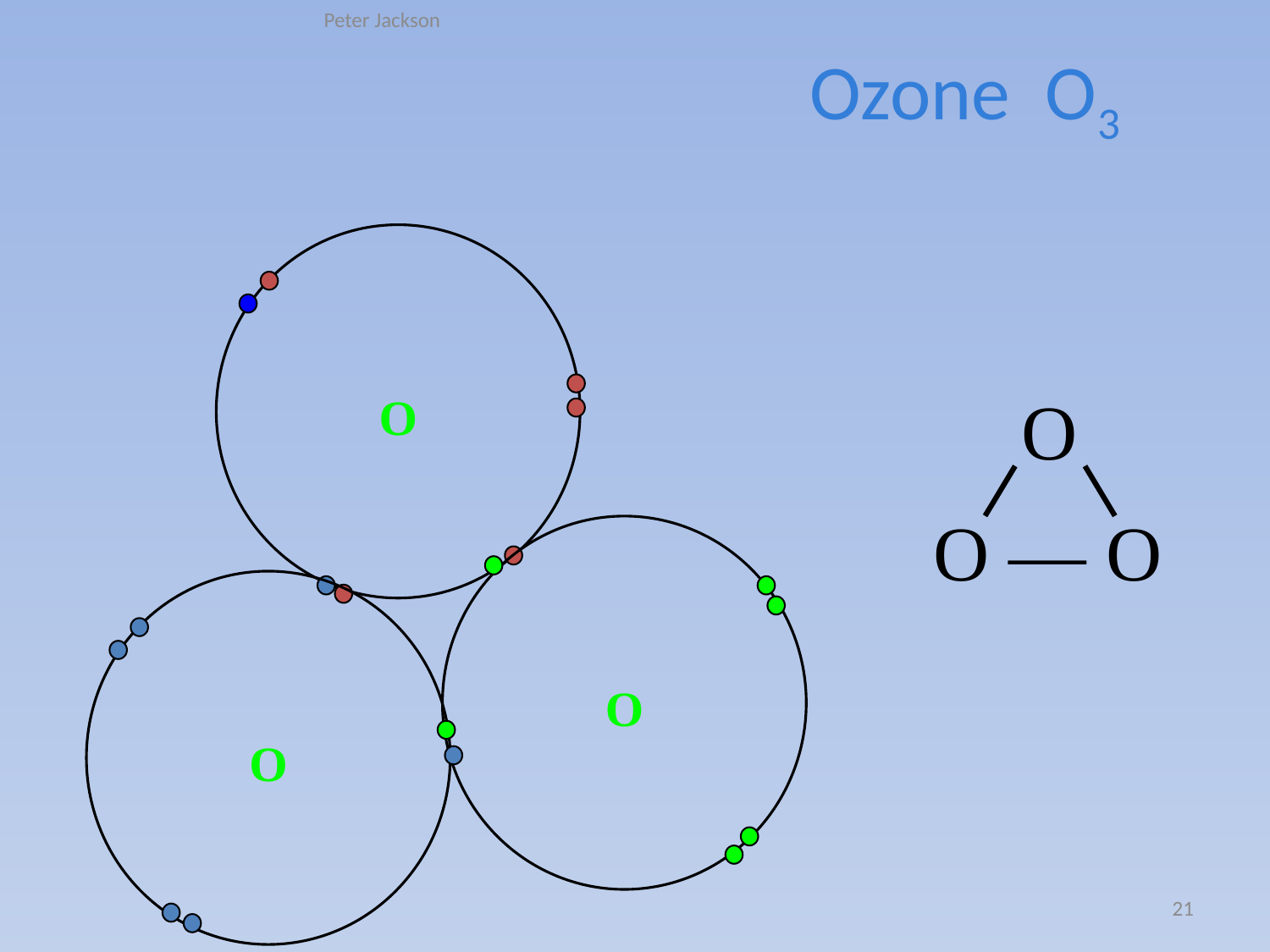

Peter Jackson
# Ozone  O3

O
O

O — O

O

O

21